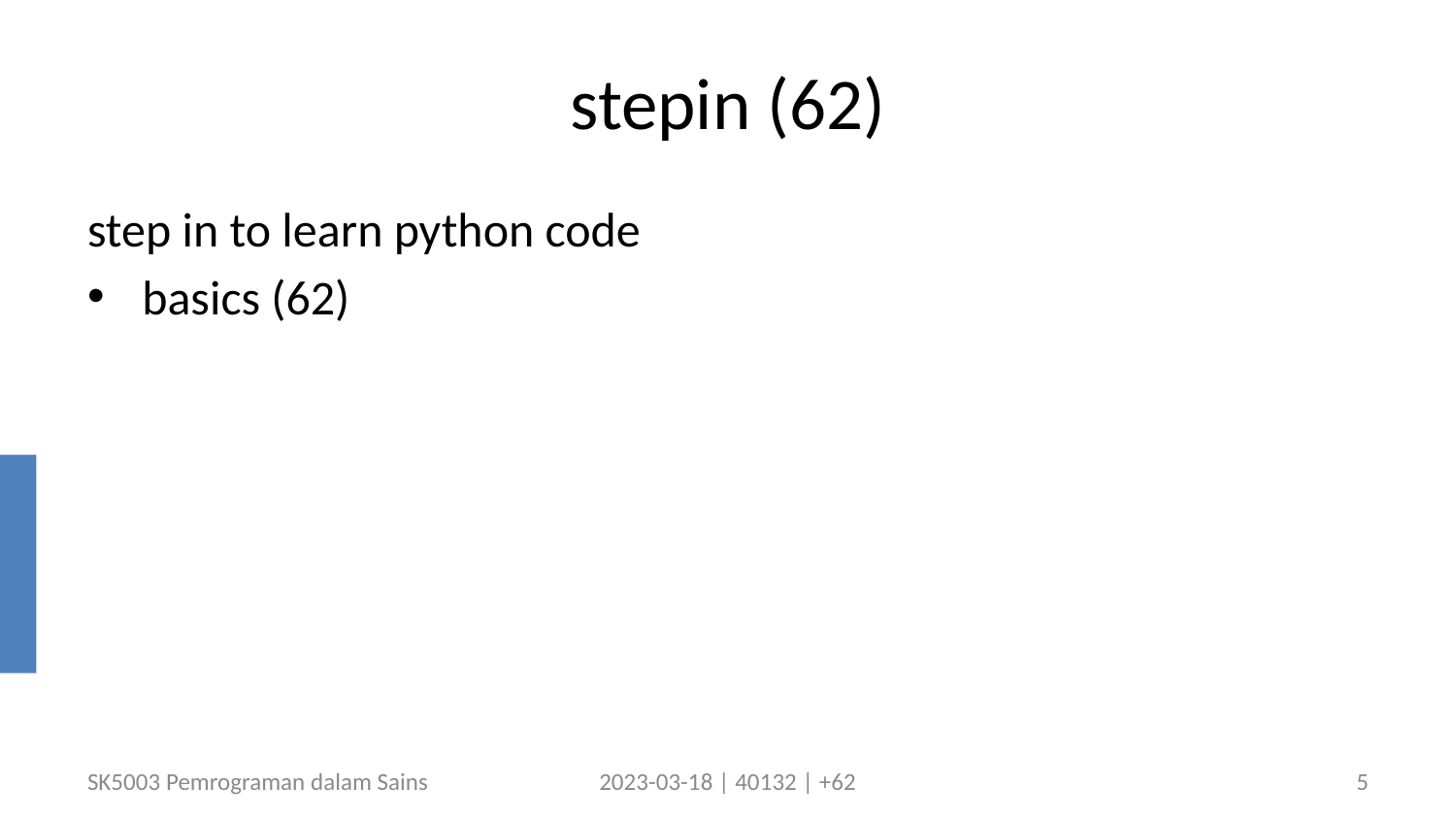

# stepin (62)
step in to learn python code
basics (62)
SK5003 Pemrograman dalam Sains
2023-03-18 | 40132 | +62
5